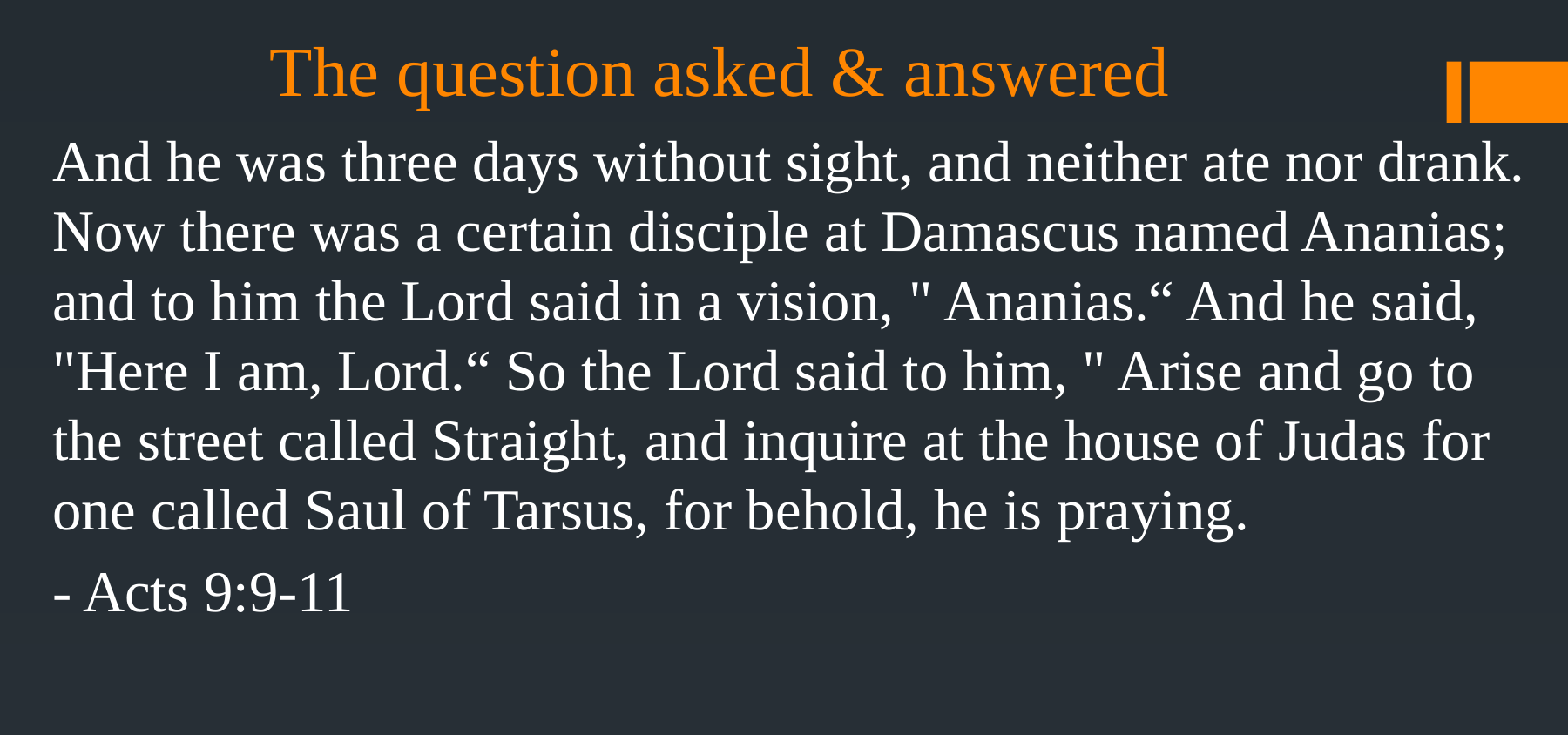

# The question asked & answered
And he was three days without sight, and neither ate nor drank. Now there was a certain disciple at Damascus named Ananias; and to him the Lord said in a vision, " Ananias.“ And he said, "Here I am, Lord.“ So the Lord said to him, " Arise and go to the street called Straight, and inquire at the house of Judas for one called Saul of Tarsus, for behold, he is praying.
- Acts 9:9-11